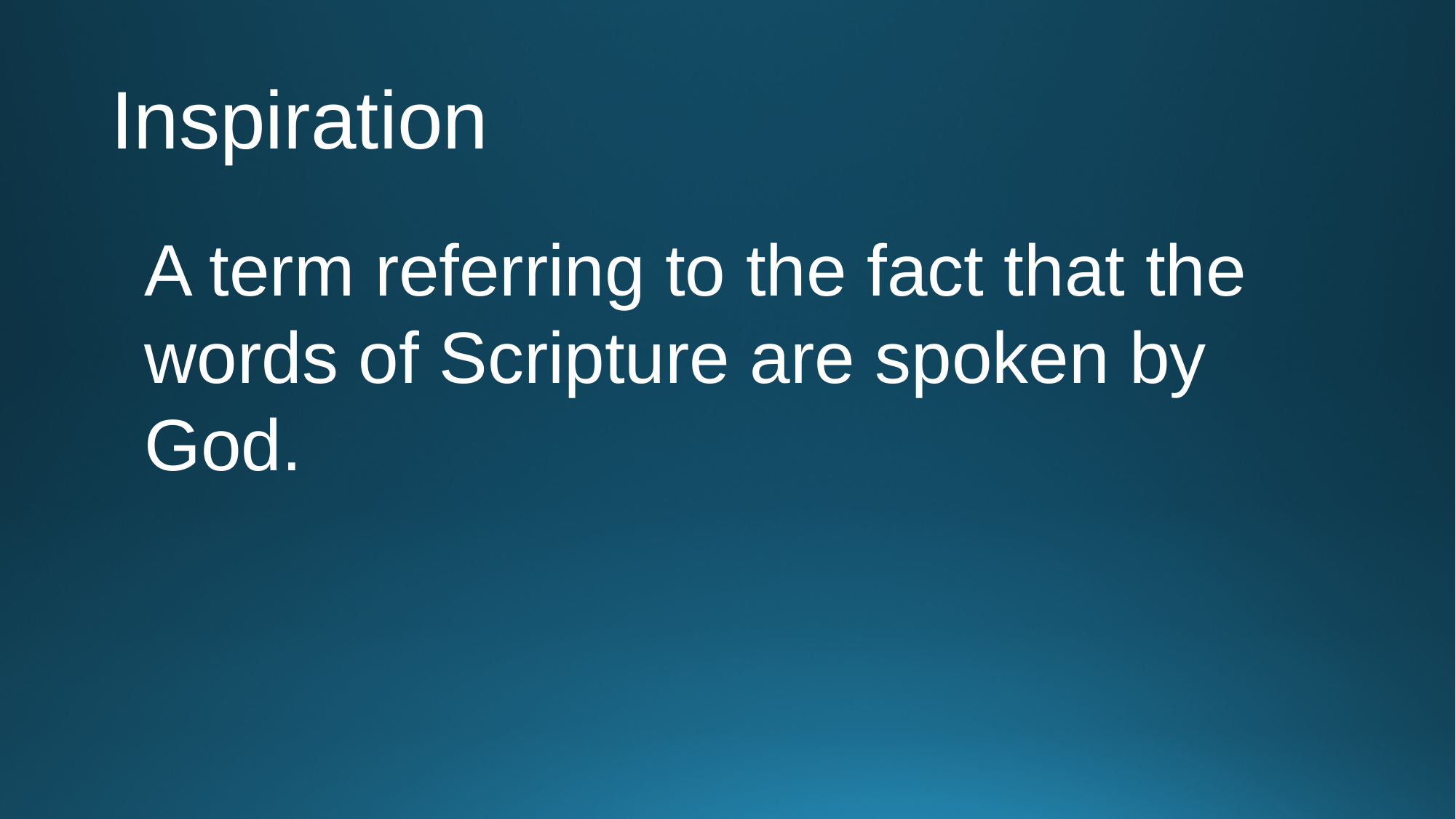

# Inspiration
A term referring to the fact that the words of Scripture are spoken by God.